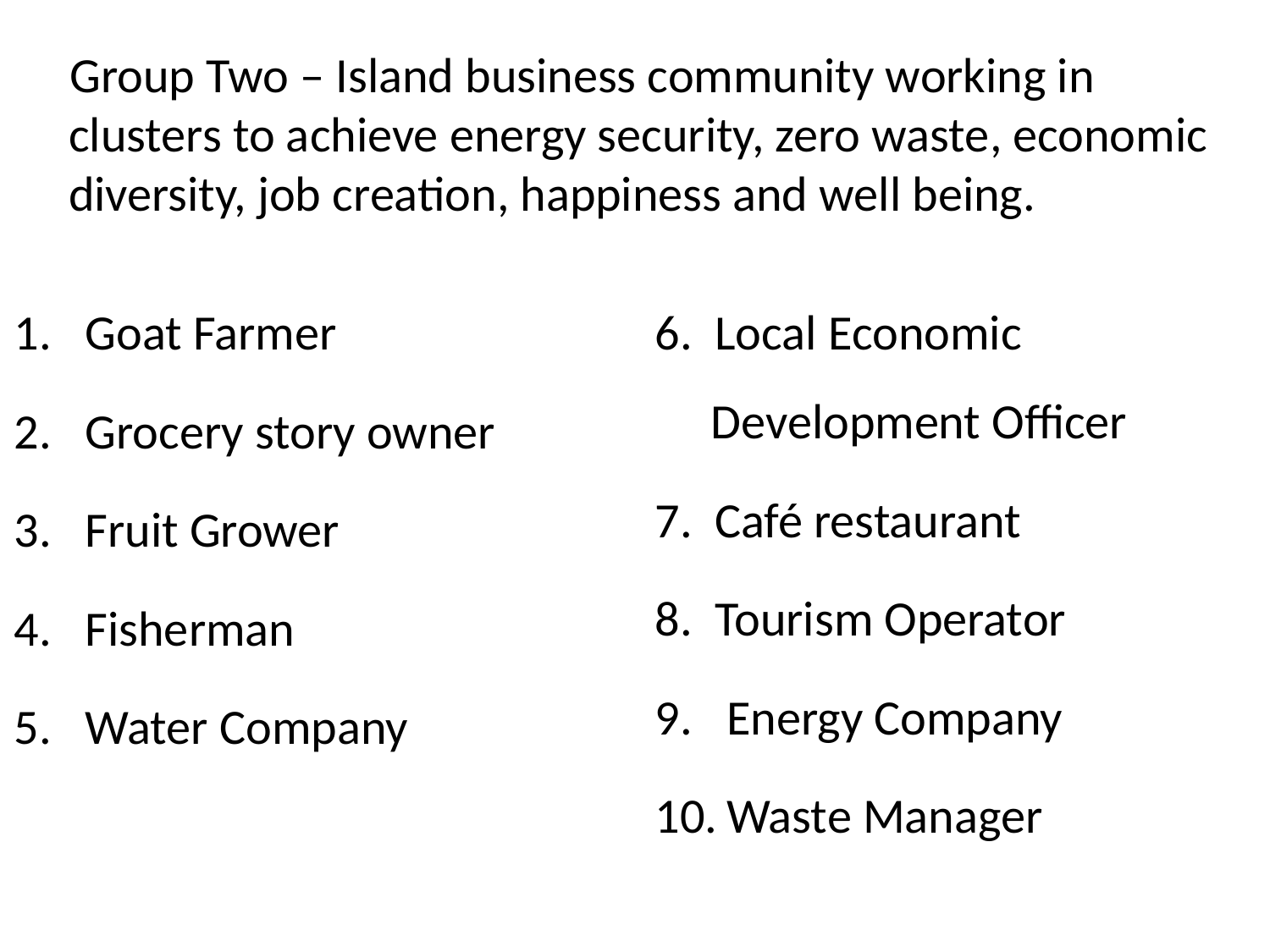

Group Two – Island business community working in
     clusters to achieve energy security, zero waste, economic
     diversity, job creation, happiness and well being.
Goat Farmer
Grocery story owner
Fruit Grower
Fisherman
Water Company
6.  Local Economic
     Development Officer
7.  Café restaurant
8.  Tourism Operator
Energy Company
Waste Manager